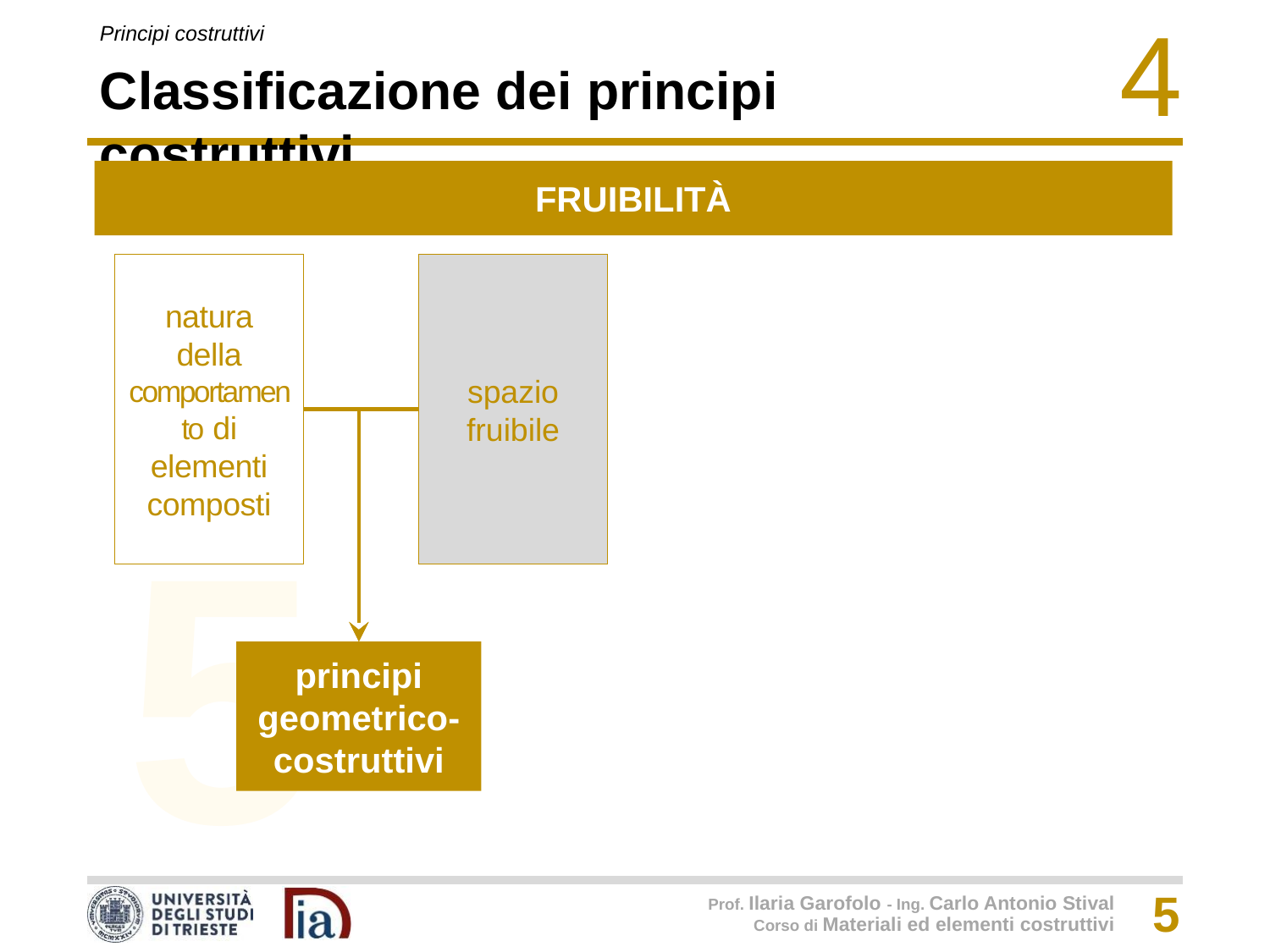

# Classificazione dei principi costruttivi
FRUIBILITÀ
natura
della comportamento di elementi composti
spazio fruibile
principi geometrico-costruttivi